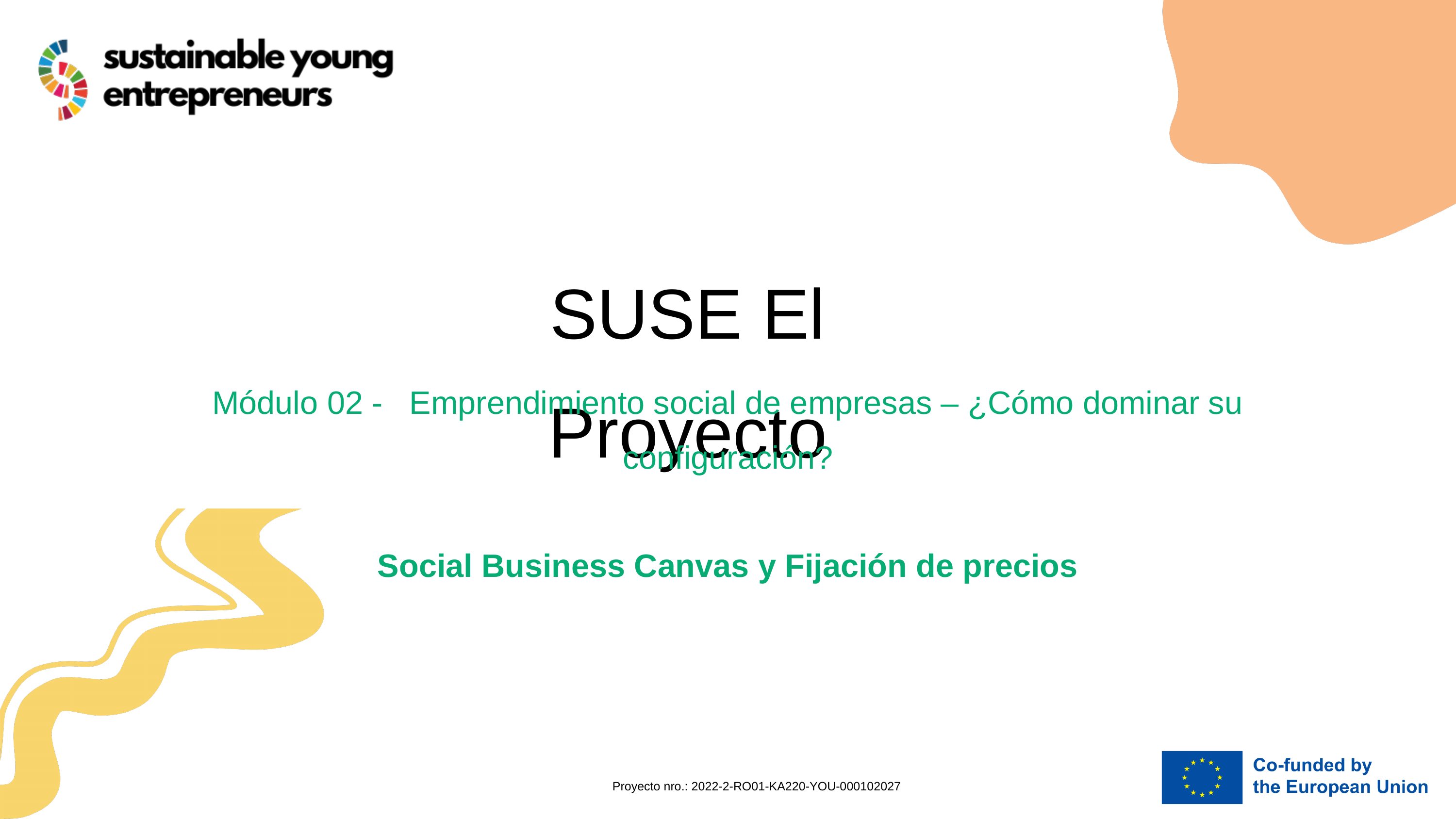

SUSE El Proyecto
Módulo 02 -   Emprendimiento social de empresas – ¿Cómo dominar su configuración?

Social Business Canvas y Fijación de precios

Proyecto nro.: 2022-2-RO01-KA220-YOU-000102027